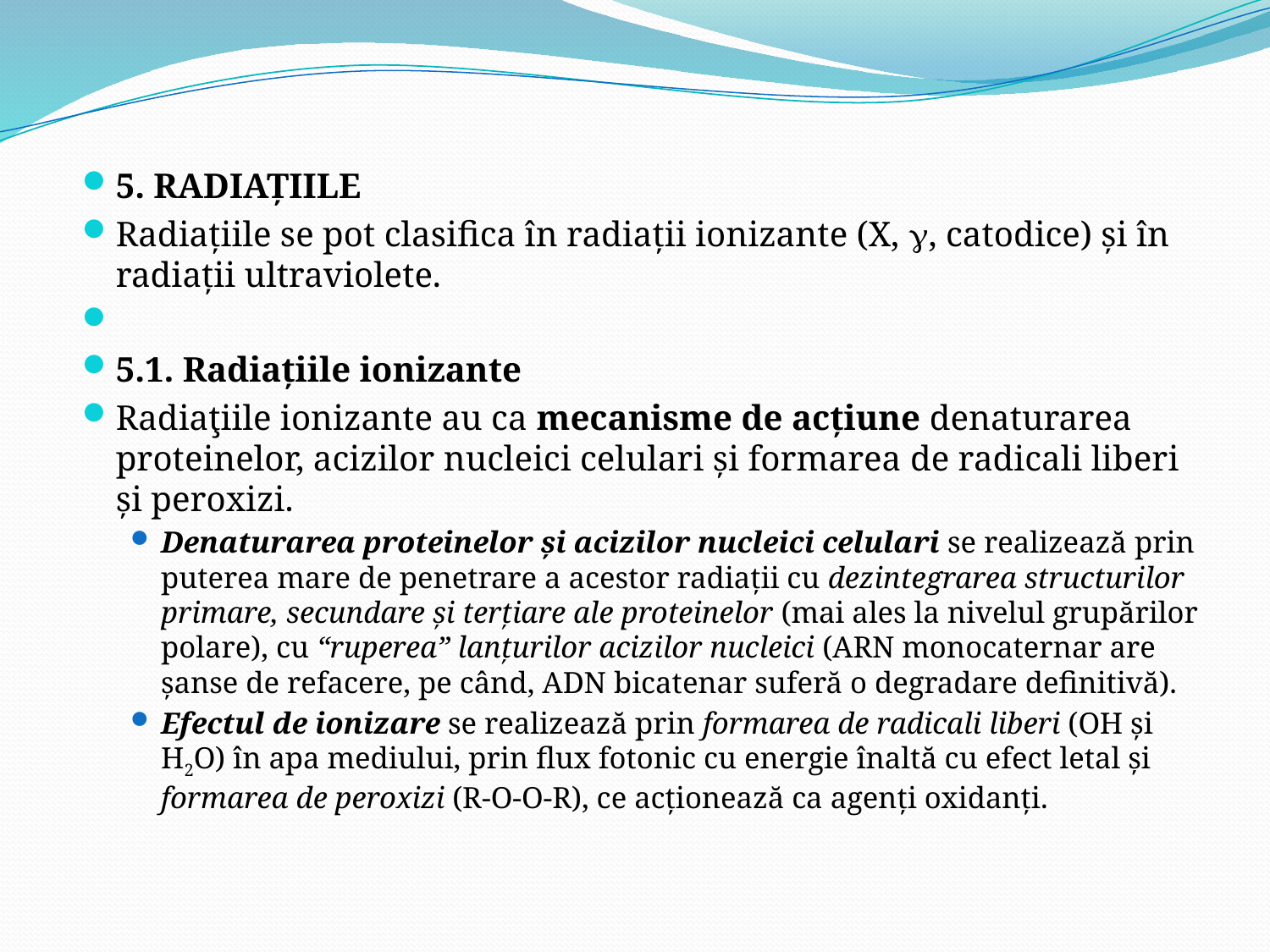

5. RADIAŢIILE
Radiaţiile se pot clasifica în radiaţii ionizante (X, γ, catodice) şi în radiaţii ultraviolete.

5.1. Radiaţiile ionizante
Radiaţiile ionizante au ca mecanisme de acţiune denaturarea proteinelor, acizilor nucleici celulari şi formarea de radicali liberi şi peroxizi.
Denaturarea proteinelor şi acizilor nucleici celulari se realizează prin puterea mare de penetrare a acestor radiaţii cu dezintegrarea structurilor primare, secundare şi terţiare ale proteinelor (mai ales la nivelul grupărilor polare), cu “ruperea” lanţurilor acizilor nucleici (ARN monocaternar are şanse de refacere, pe când, ADN bicatenar suferă o degradare definitivă).
Efectul de ionizare se realizează prin formarea de radicali liberi (OH şi H2O) în apa mediului, prin flux fotonic cu energie înaltă cu efect letal şi formarea de peroxizi (R-O-O-R), ce acţionează ca agenţi oxidanţi.